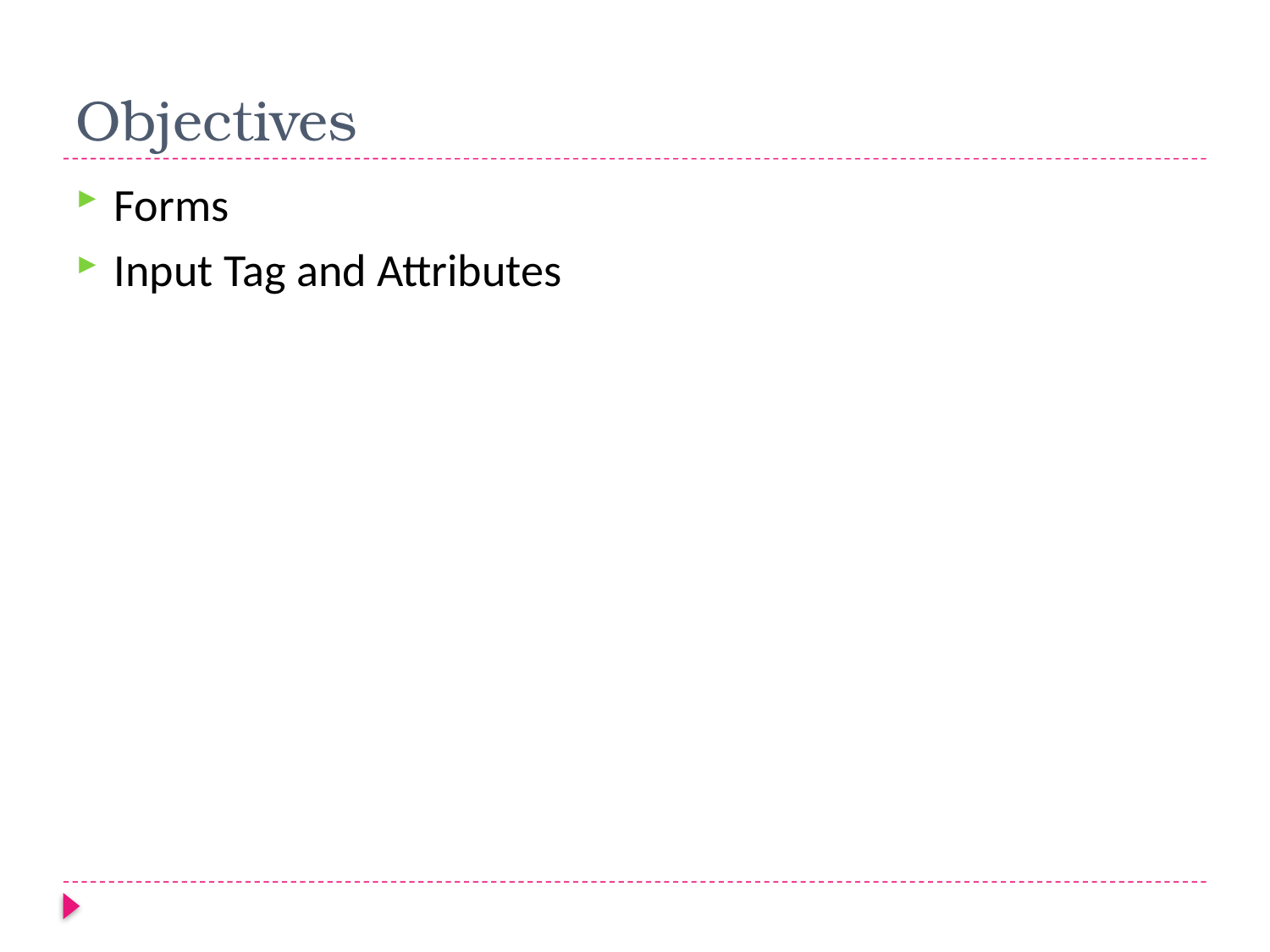

# Objectives
Forms
Input Tag and Attributes